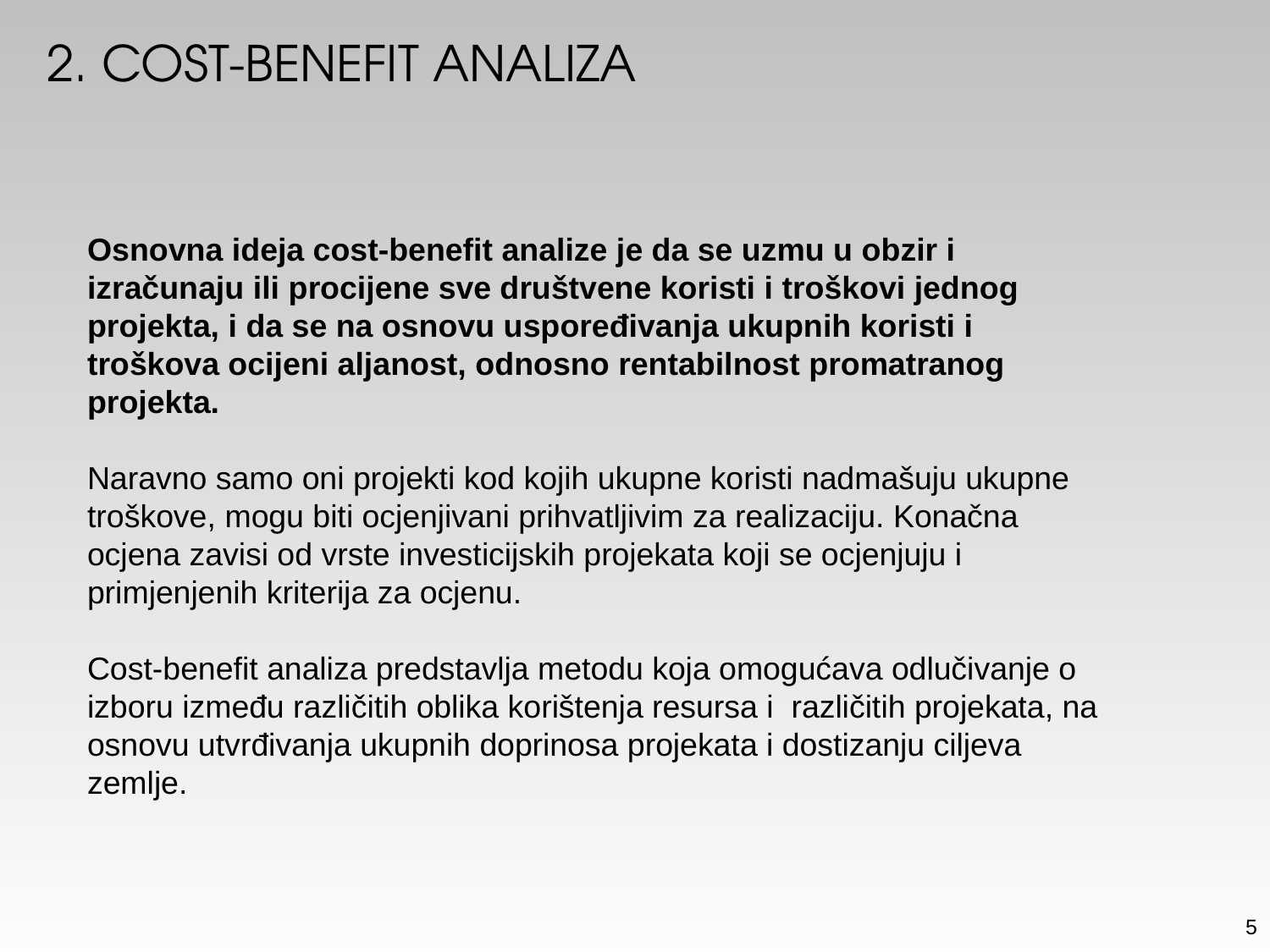

2. COST-BENEFIT ANALIZA

Osnovna ideja cost-benefit analize je da se uzmu u obzir i izračunaju ili procijene sve društvene koristi i troškovi jednog projekta, i da se na osnovu uspoređivanja ukupnih koristi i troškova ocijeni aljanost, odnosno rentabilnost promatranog projekta.
Naravno samo oni projekti kod kojih ukupne koristi nadmašuju ukupne troškove, mogu biti ocjenjivani prihvatljivim za realizaciju. Konačna ocjena zavisi od vrste investicijskih projekata koji se ocjenjuju i primjenjenih kriterija za ocjenu.

Cost-benefit analiza predstavlja metodu koja omogućava odlučivanje o izboru između različitih oblika korištenja resursa i  različitih projekata, na osnovu utvrđivanja ukupnih doprinosa projekata i dostizanju ciljeva zemlje.
5